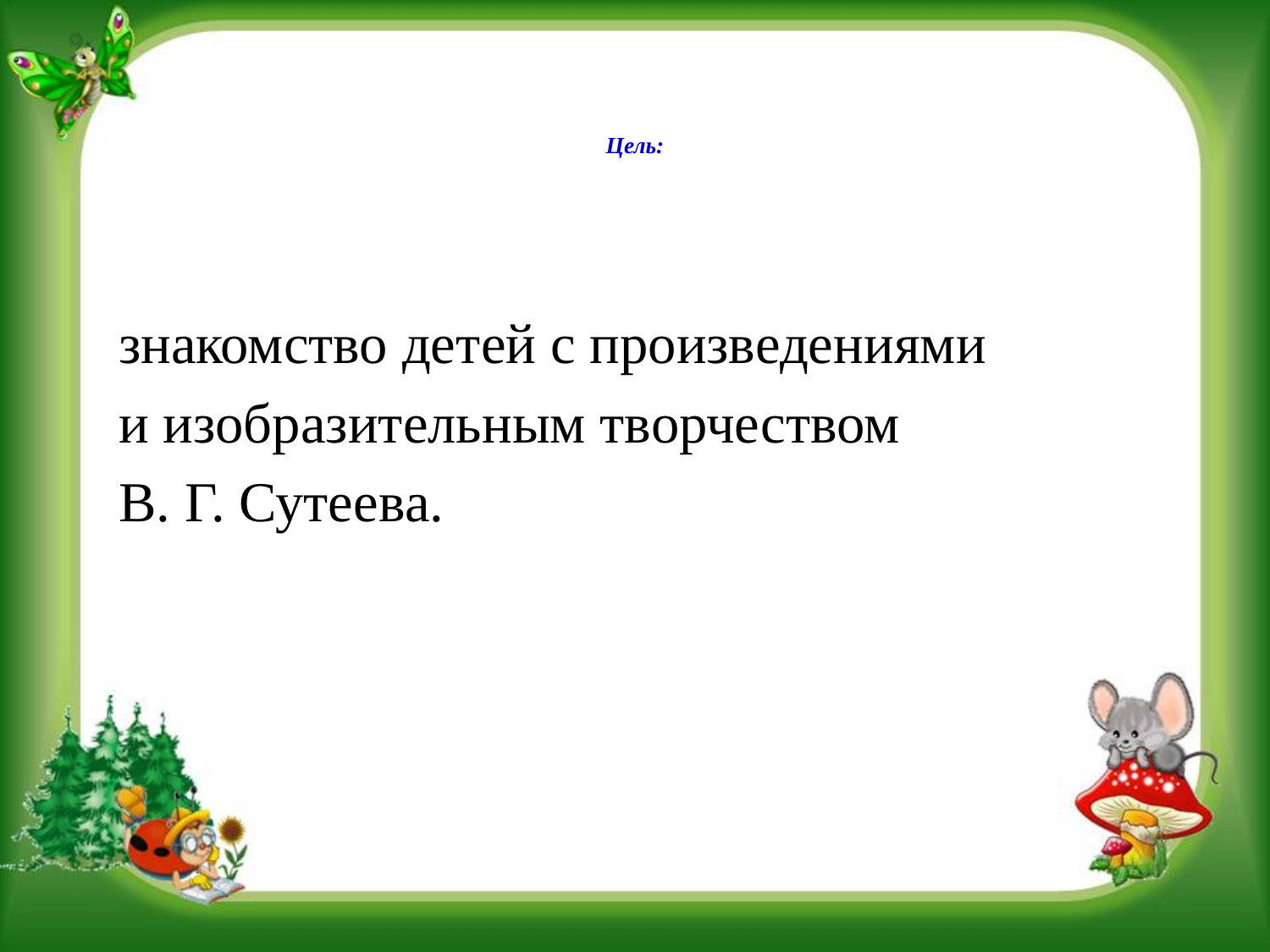

# Цель:

   знакомство детей с произведениями
   и изобразительным творчеством
   В. Г. Сутеева.